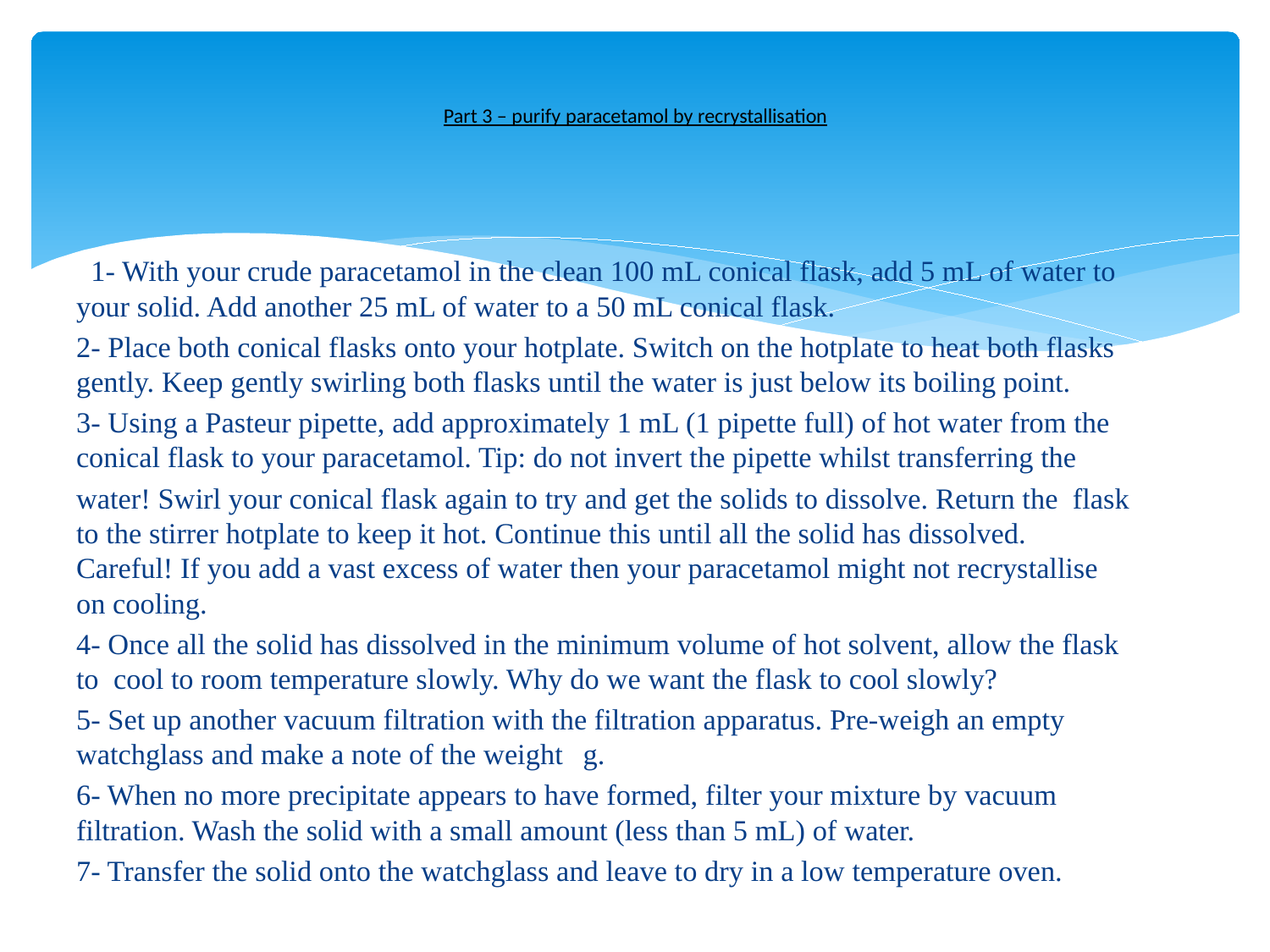

# Part 3 – purify paracetamol by recrystallisation

  1- With your crude paracetamol in the clean 100 mL conical flask, add 5 mL of water to  your solid. Add another 25 mL of water to a 50 mL conical flask.
2- Place both conical flasks onto your hotplate. Switch on the hotplate to heat both flasks  gently. Keep gently swirling both flasks until the water is just below its boiling point.
3- Using a Pasteur pipette, add approximately 1 mL (1 pipette full) of hot water from the  conical flask to your paracetamol. Tip: do not invert the pipette whilst transferring the
water! Swirl your conical flask again to try and get the solids to dissolve. Return the  flask to the stirrer hotplate to keep it hot. Continue this until all the solid has dissolved.  Careful! If you add a vast excess of water then your paracetamol might not recrystallise  on cooling.
4- Once all the solid has dissolved in the minimum volume of hot solvent, allow the flask to  cool to room temperature slowly. Why do we want the flask to cool slowly?
5- Set up another vacuum filtration with the filtration apparatus. Pre-weigh an empty  watchglass and make a note of the weight 	g.
6- When no more precipitate appears to have formed, filter your mixture by vacuum  filtration. Wash the solid with a small amount (less than 5 mL) of water.
7- Transfer the solid onto the watchglass and leave to dry in a low temperature oven.